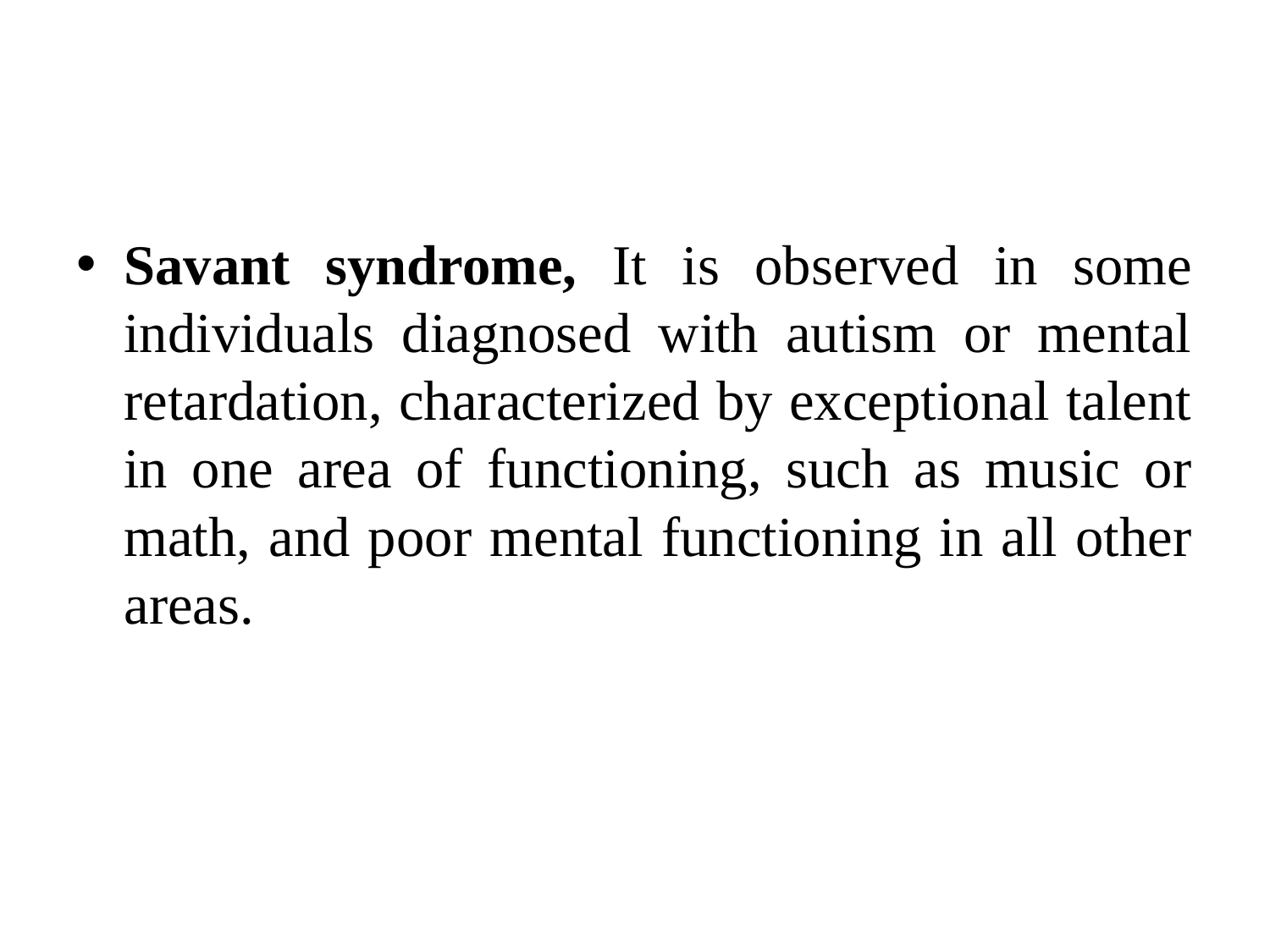

#
Savant syndrome, It is observed in some individuals diagnosed with autism or mental retardation, characterized by exceptional talent in one area of functioning, such as music or math, and poor mental functioning in all other areas.